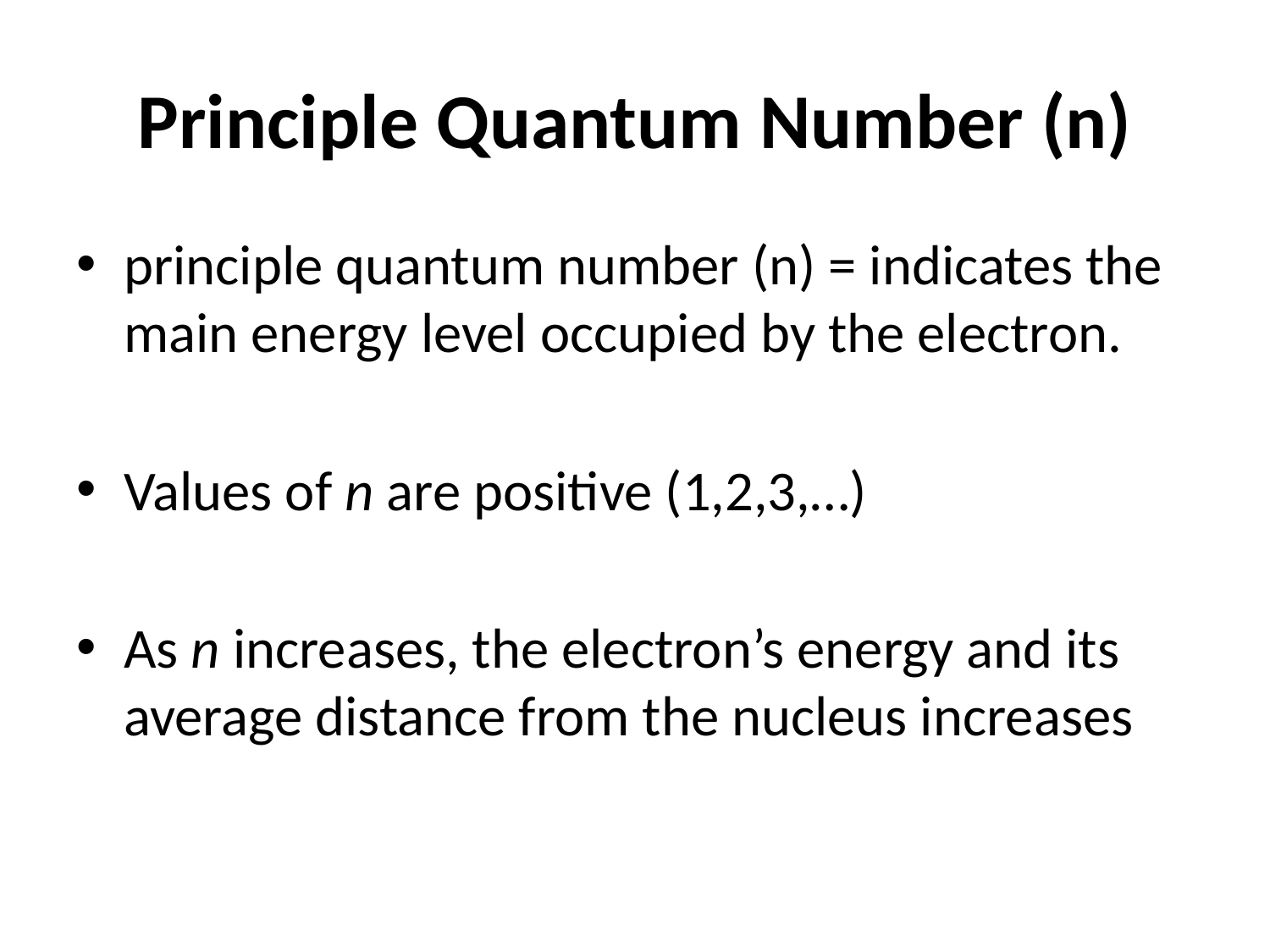

# Principle Quantum Number (n)
principle quantum number (n) = indicates the main energy level occupied by the electron.

Values of n are positive (1,2,3,…)

As n increases, the electron’s energy and its average distance from the nucleus increases